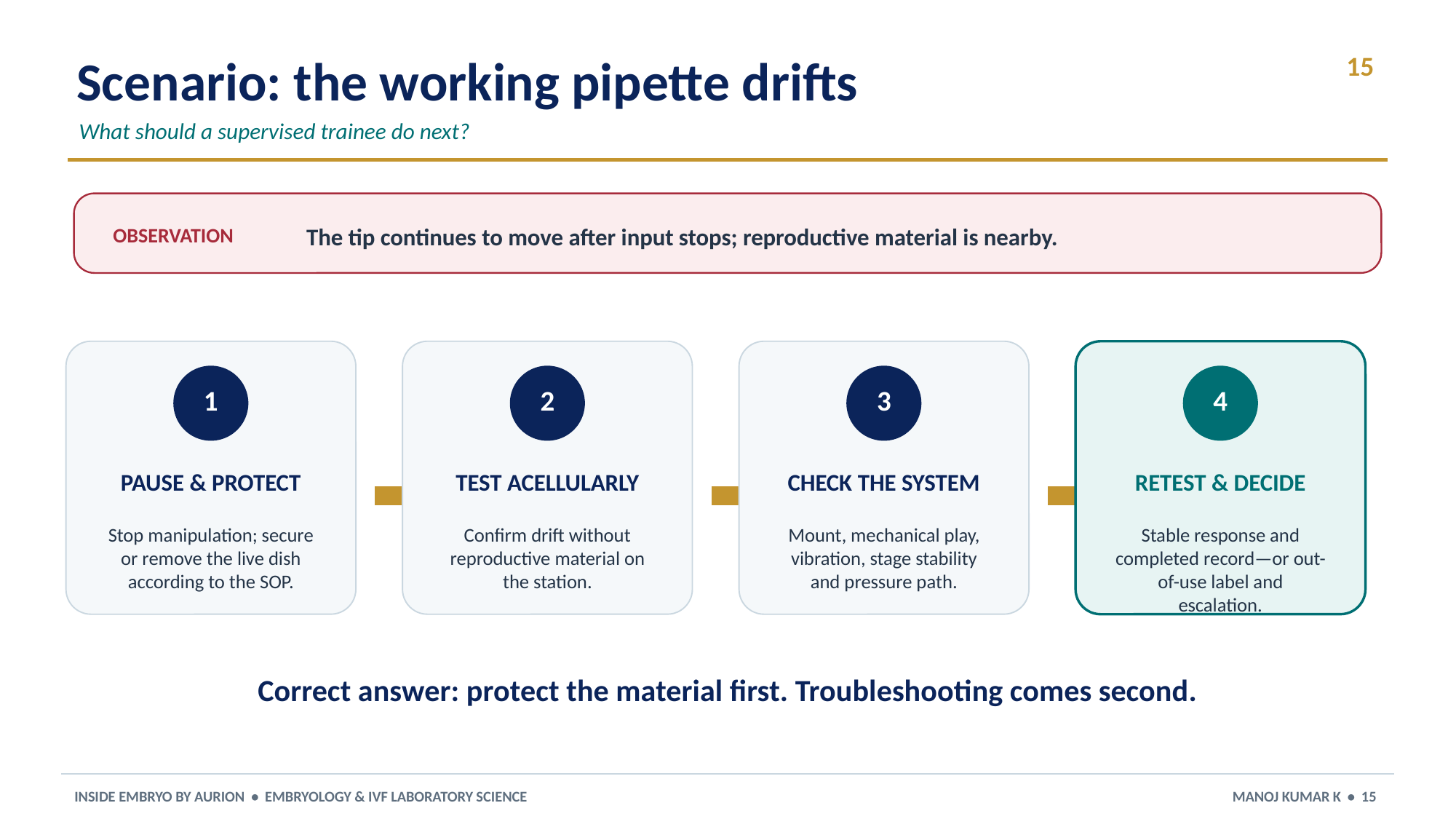

Scenario: the working pipette drifts
15
What should a supervised trainee do next?

The tip continues to move after input stops; reproductive material is nearby.
OBSERVATION

1
2
3
4
PAUSE & PROTECT
TEST ACELLULARLY
CHECK THE SYSTEM
RETEST & DECIDE

Stop manipulation; secure or remove the live dish according to the SOP.
Confirm drift without reproductive material on the station.
Mount, mechanical play, vibration, stage stability and pressure path.
Stable response and completed record—or out-of-use label and escalation.
Correct answer: protect the material first. Troubleshooting comes second.

INSIDE EMBRYO BY AURION  •  EMBRYOLOGY & IVF LABORATORY SCIENCE
MANOJ KUMAR K  •  15